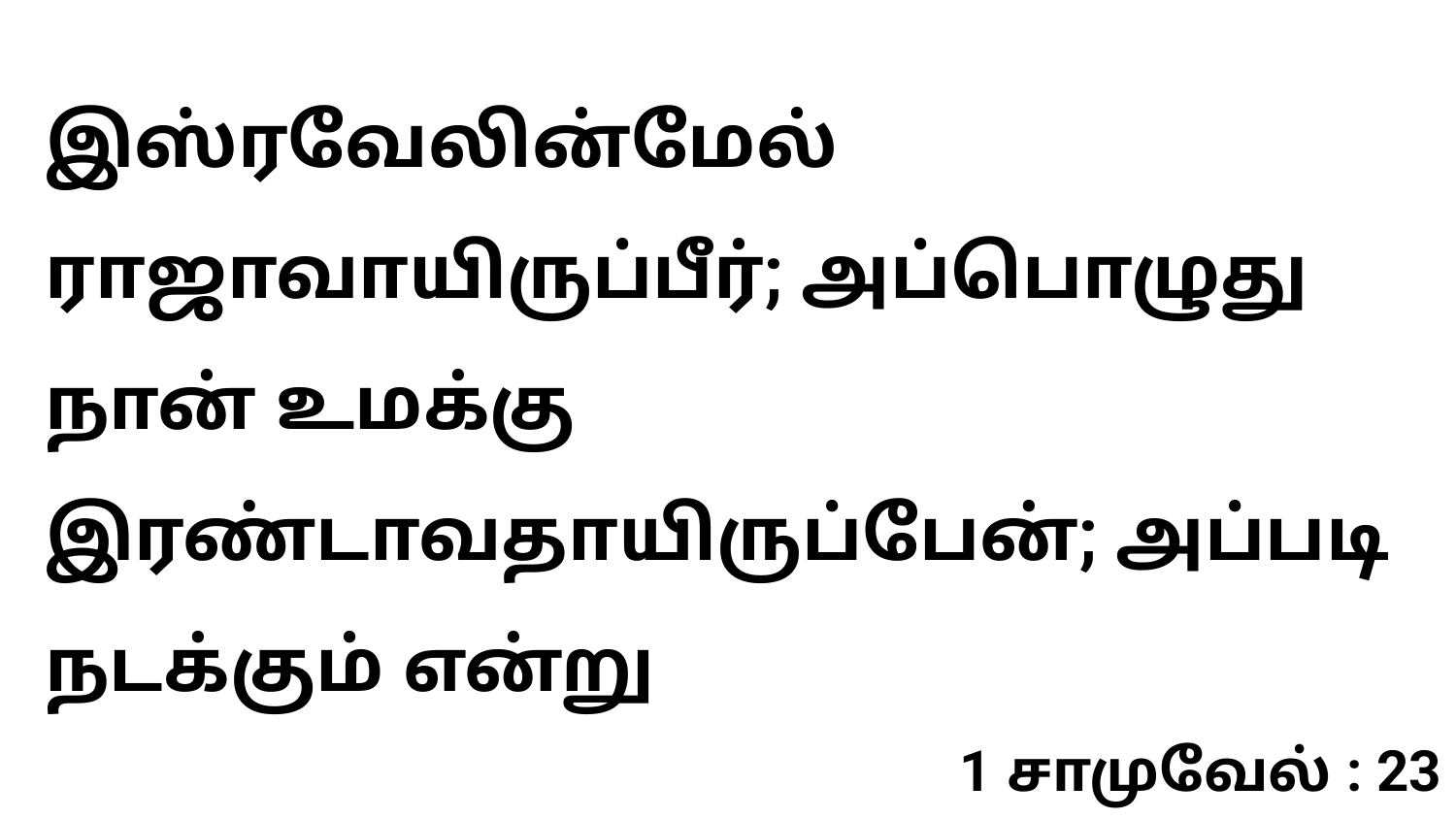

இஸ்ரவேலின்மேல் ராஜாவாயிருப்பீர்; அப்பொழுது நான் உமக்கு இரண்டாவதாயிருப்பேன்; அப்படி நடக்கும் என்று
1 சாமுவேல் : 23